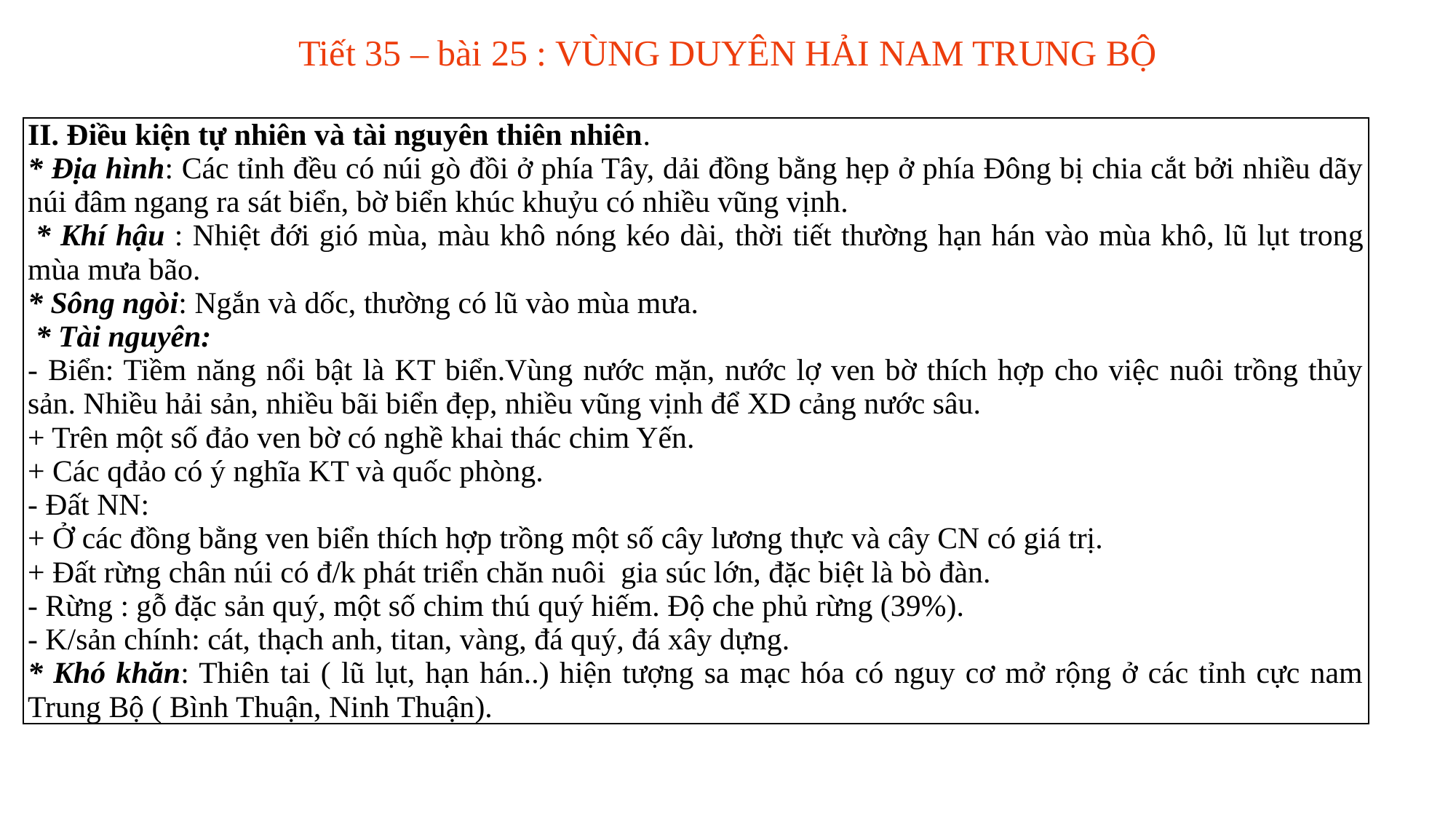

Tiết 35 – bài 25 : VÙNG DUYÊN HẢI NAM TRUNG BỘ
| II. Điều kiện tự nhiên và tài nguyên thiên nhiên. \* Địa hình: Các tỉnh đều có núi gò đồi ở phía Tây, dải đồng bằng hẹp ở phía Đông bị chia cắt bởi nhiều dãy núi đâm ngang ra sát biển, bờ biển khúc khuỷu có nhiều vũng vịnh.  \* Khí hậu : Nhiệt đới gió mùa, màu khô nóng kéo dài, thời tiết thường hạn hán vào mùa khô, lũ lụt trong mùa mưa bão. \* Sông ngòi: Ngắn và dốc, thường có lũ vào mùa mưa.  \* Tài nguyên: - Biển: Tiềm năng nổi bật là KT biển.Vùng nước mặn, nước lợ ven bờ thích hợp cho việc nuôi trồng thủy sản. Nhiều hải sản, nhiều bãi biển đẹp, nhiều vũng vịnh để XD cảng nước sâu. + Trên một số đảo ven bờ có nghề khai thác chim Yến. + Các qđảo có ý nghĩa KT và quốc phòng. - Đất NN: + Ở các đồng bằng ven biển thích hợp trồng một số cây lương thực và cây CN có giá trị. + Đất rừng chân núi có đ/k phát triển chăn nuôi gia súc lớn, đặc biệt là bò đàn. - Rừng : gỗ đặc sản quý, một số chim thú quý hiếm. Độ che phủ rừng (39%). - K/sản chính: cát, thạch anh, titan, vàng, đá quý, đá xây dựng. \* Khó khăn: Thiên tai ( lũ lụt, hạn hán..) hiện tượng sa mạc hóa có nguy cơ mở rộng ở các tỉnh cực nam Trung Bộ ( Bình Thuận, Ninh Thuận). |
| --- |